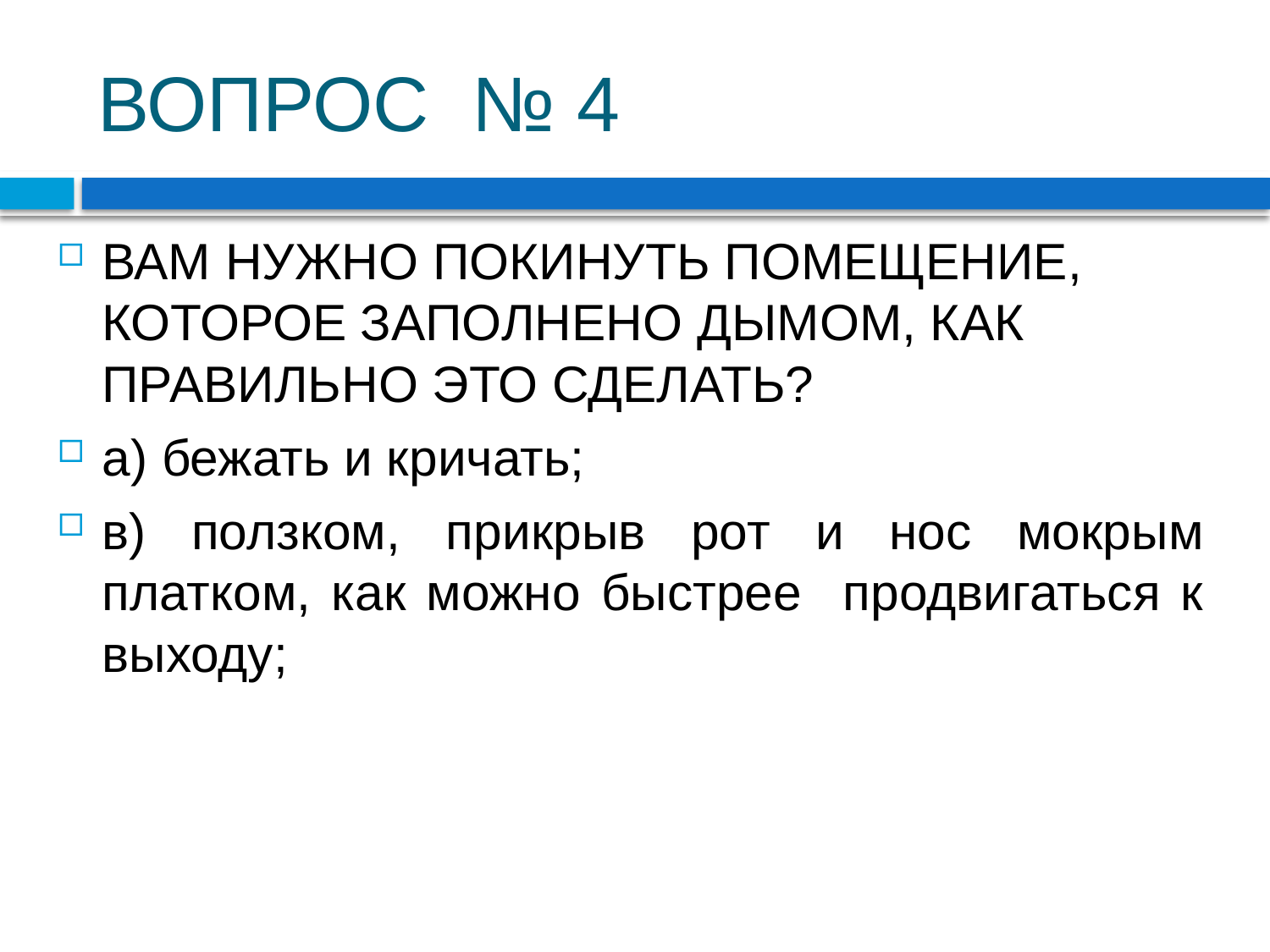

# ВОПРОС  № 4
ВАМ НУЖНО ПОКИНУТЬ ПОМЕЩЕНИЕ, КОТОРОЕ ЗАПОЛНЕНО ДЫМОМ, КАК ПРАВИЛЬНО ЭТО СДЕЛАТЬ?
а) бежать и кричать;
в) ползком, прикрыв рот и нос мокрым платком, как можно быстрее  продвигаться к выходу;